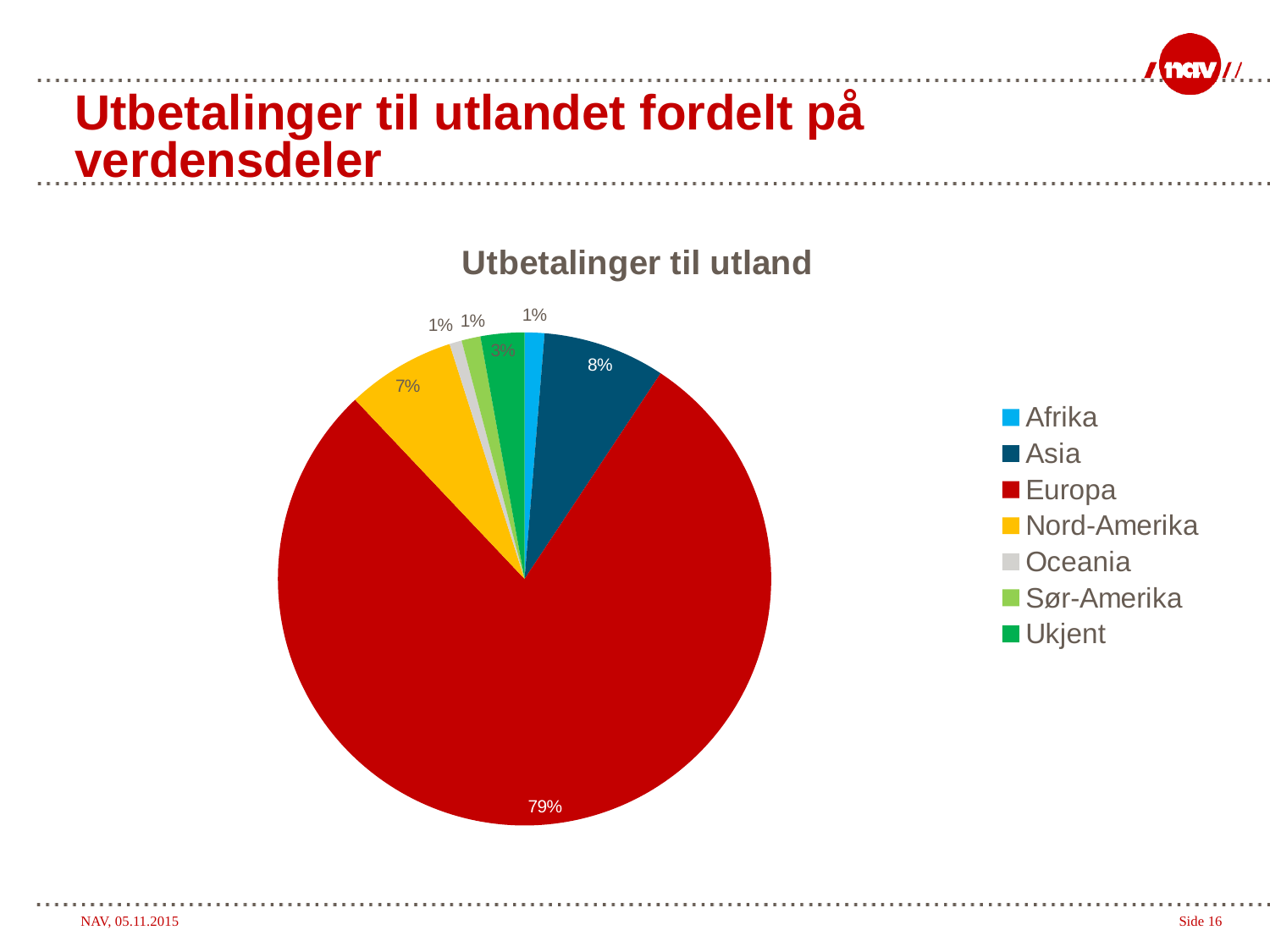

# Utbetalinger til utlandet fordelt på verdensdeler

### Chart:

| Category | Utbetalinger til utland |
|---|---|
| Afrika | 76.8096539999999 |
| Asia | 473.021351 |
| Europa | 4649.32586794006 |
| Nord-Amerika | 421.760112 |
| Oceania | 47.6887139999999 |
| Sør-Amerika | 73.411153 |
| Ukjent | 169.40674791 |